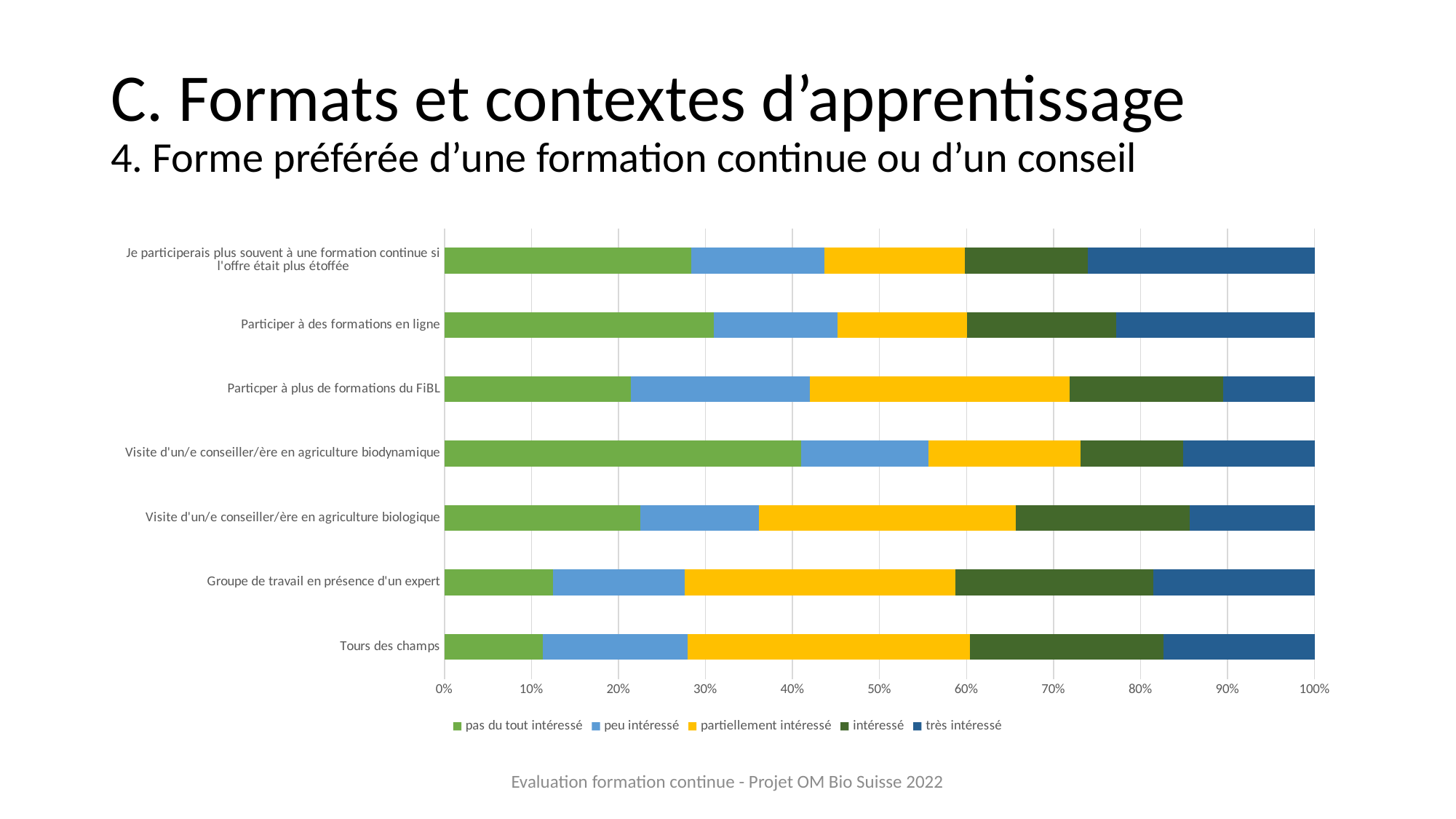

# C. Formats et contextes d’apprentissage 4. Forme préférée d’une formation continue ou d’un conseil

### Chart

| Category | pas du tout intéressé | peu intéressé | partiellement intéressé | intéressé | très intéressé |
|---|---|---|---|---|---|
| Tours des champs | 30.0 | 44.0 | 86.0 | 59.0 | 46.0 |
| Groupe de travail en présence d'un expert | 33.0 | 40.0 | 82.0 | 60.0 | 49.0 |
| Visite d'un/e conseiller/ère en agriculture biologique | 61.0 | 37.0 | 80.0 | 54.0 | 39.0 |
| Visite d'un/e conseiller/ère en agriculture biodynamique | 87.0 | 31.0 | 37.0 | 25.0 | 32.0 |
| Particper à plus de formations du FiBL | 51.0 | 49.0 | 71.0 | 42.0 | 25.0 |
| Participer à des formations en ligne | 83.0 | 38.0 | 40.0 | 46.0 | 61.0 |
| Je participerais plus souvent à une formation continue si l'offre était plus étoffée | 74.0 | 40.0 | 42.0 | 37.0 | 68.0 |
Evaluation formation continue - Projet OM Bio Suisse 2022